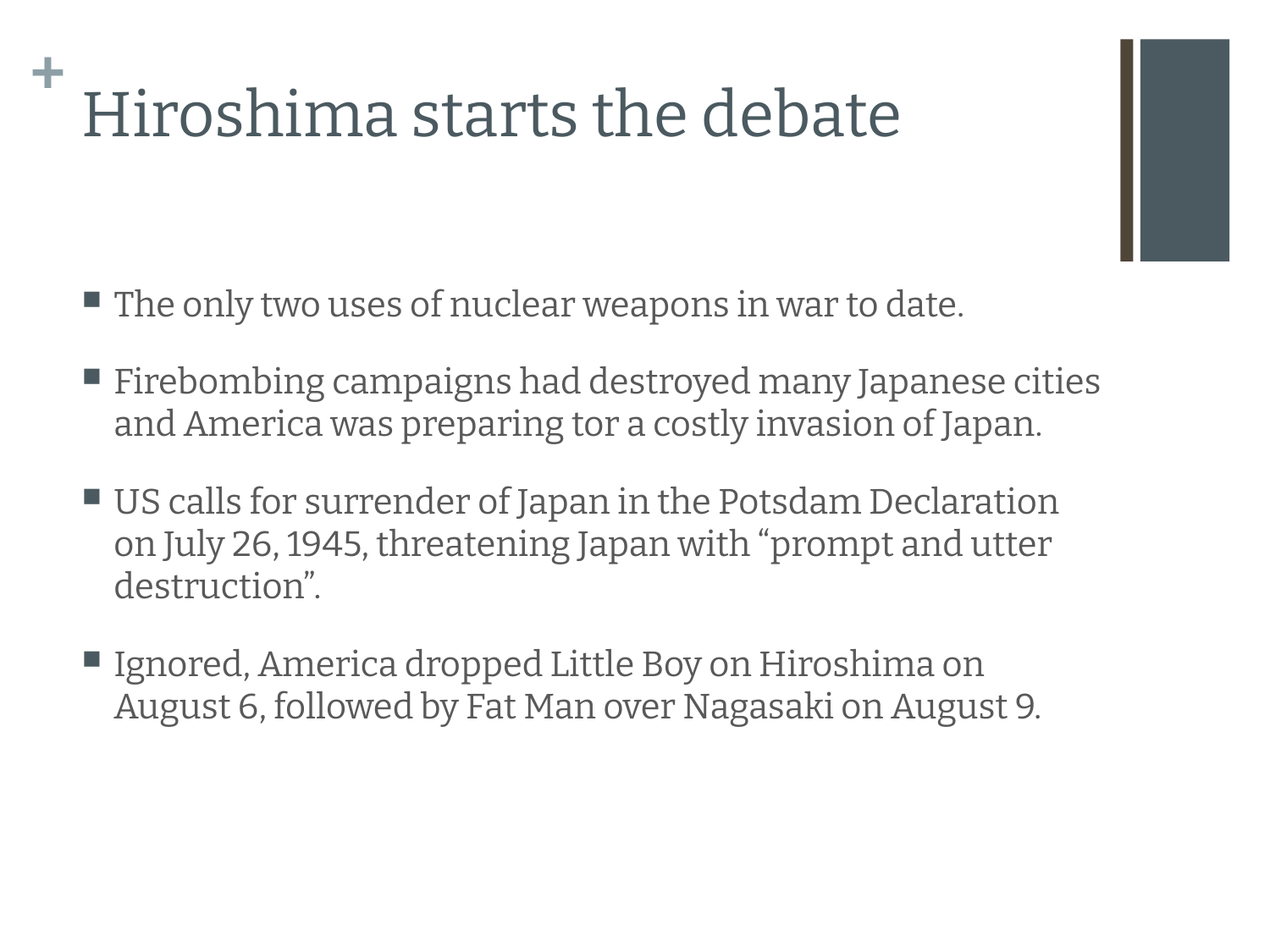

# Hiroshima starts the debate
The only two uses of nuclear weapons in war to date.
Firebombing campaigns had destroyed many Japanese cities and America was preparing tor a costly invasion of Japan.
US calls for surrender of Japan in the Potsdam Declaration on July 26, 1945, threatening Japan with “prompt and utter destruction”.
Ignored, America dropped Little Boy on Hiroshima on August 6, followed by Fat Man over Nagasaki on August 9.